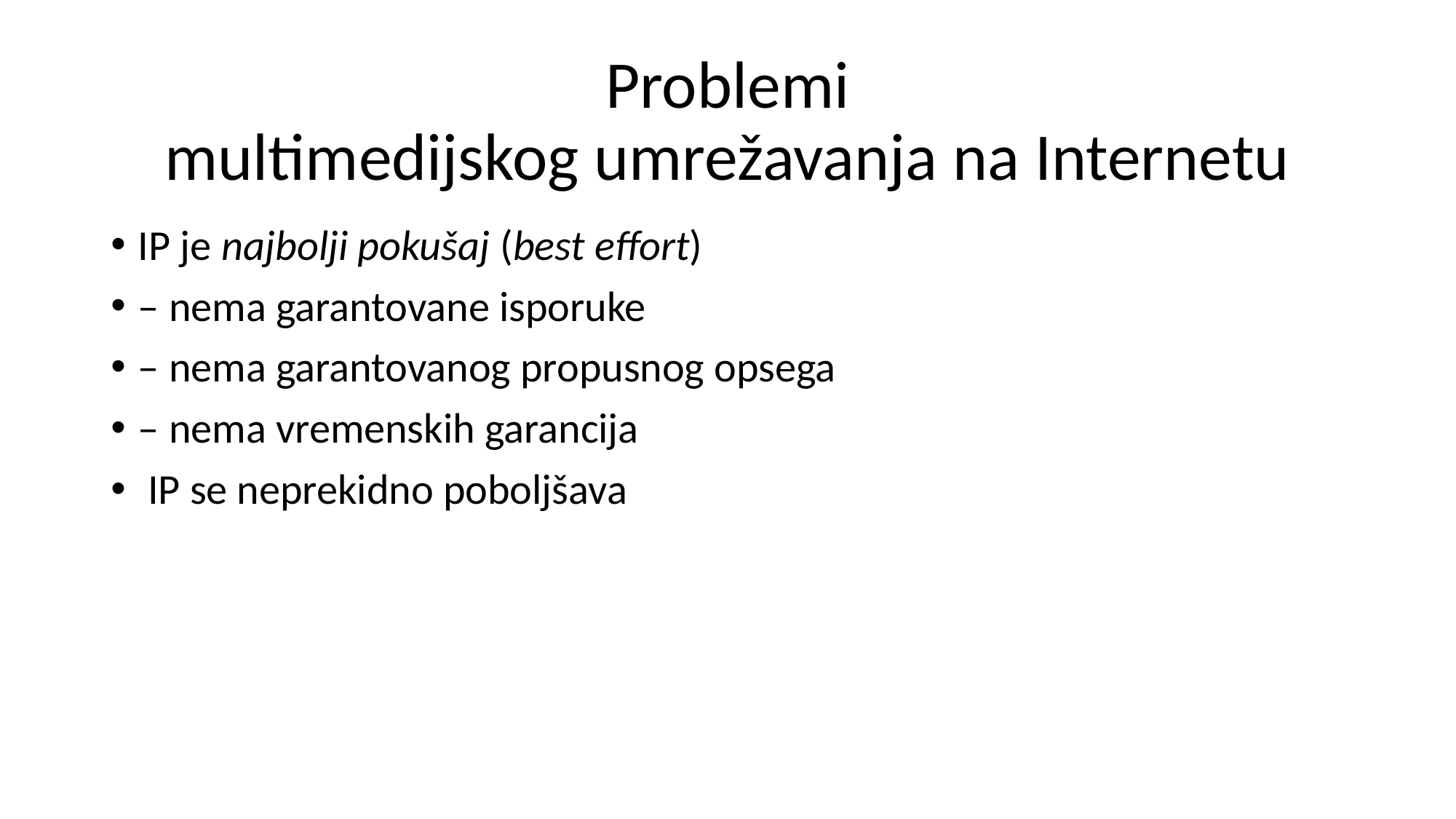

# Problemi multimedijskog umrežavanja na Internetu
IP je najbolji pokušaj (best effort)
– nema garantovane isporuke
– nema garantovanog propusnog opsega
– nema vremenskih garancija
 IP se neprekidno poboljšava